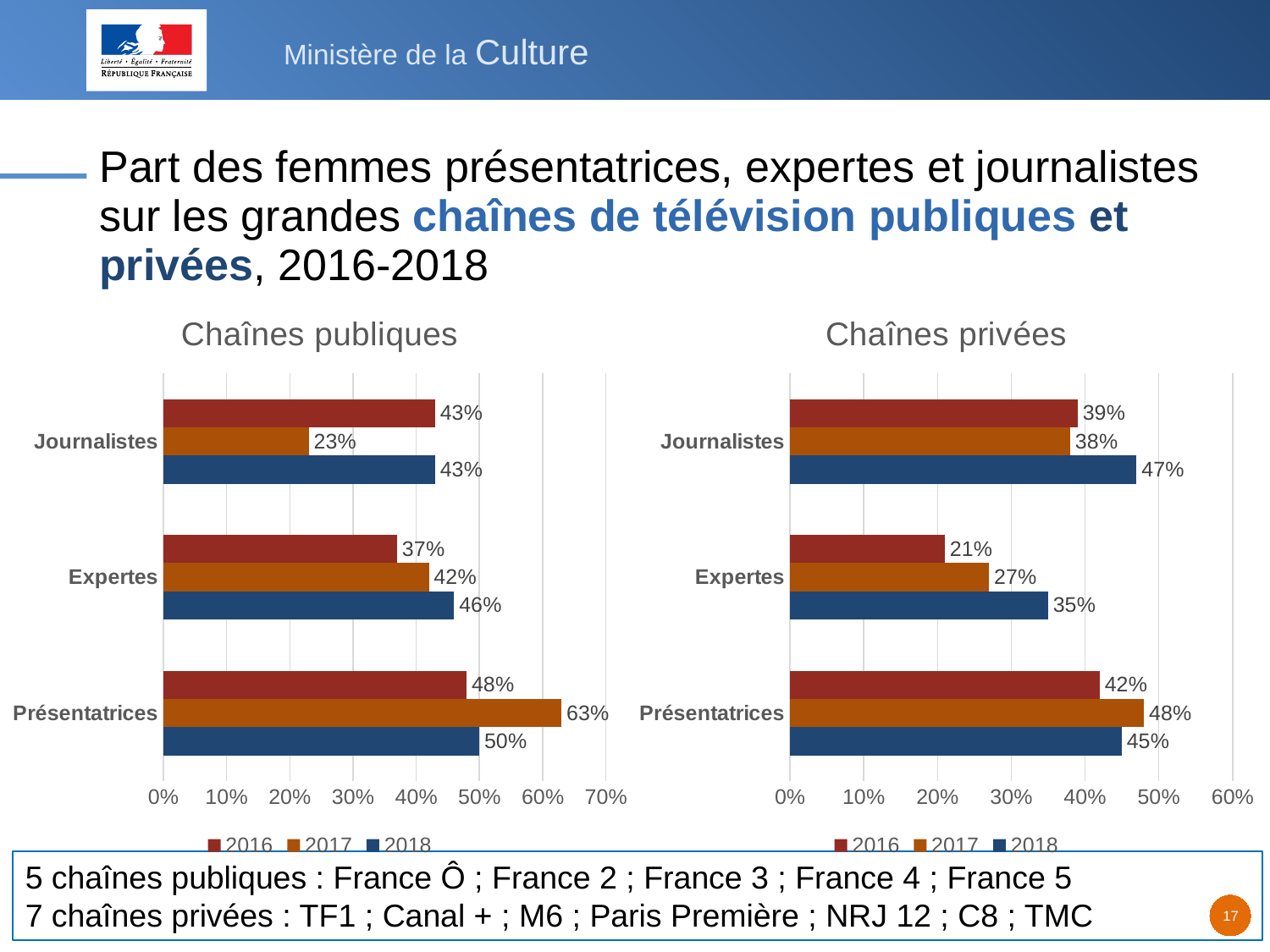

# Part des femmes présentatrices, expertes et journalistes sur les grandes chaînes de télévision publiques et privées, 2016-2018

### Chart: Chaînes publiques

| Category | 2018 | 2017 | 2016 |
|---|---|---|---|
| Présentatrices | 0.5 | 0.63 | 0.48 |
| Expertes | 0.46 | 0.42 | 0.37 |
| Journalistes | 0.43 | 0.23 | 0.43 |

### Chart: Chaînes privées

| Category | 2018 | 2017 | 2016 |
|---|---|---|---|
| Présentatrices | 0.45 | 0.48 | 0.42 |
| Expertes | 0.35 | 0.27 | 0.21 |
| Journalistes | 0.47 | 0.38 | 0.39 |
5 chaînes publiques : France Ô ; France 2 ; France 3 ; France 4 ; France 5
7 chaînes privées : TF1 ; Canal + ; M6 ; Paris Première ; NRJ 12 ; C8 ; TMC